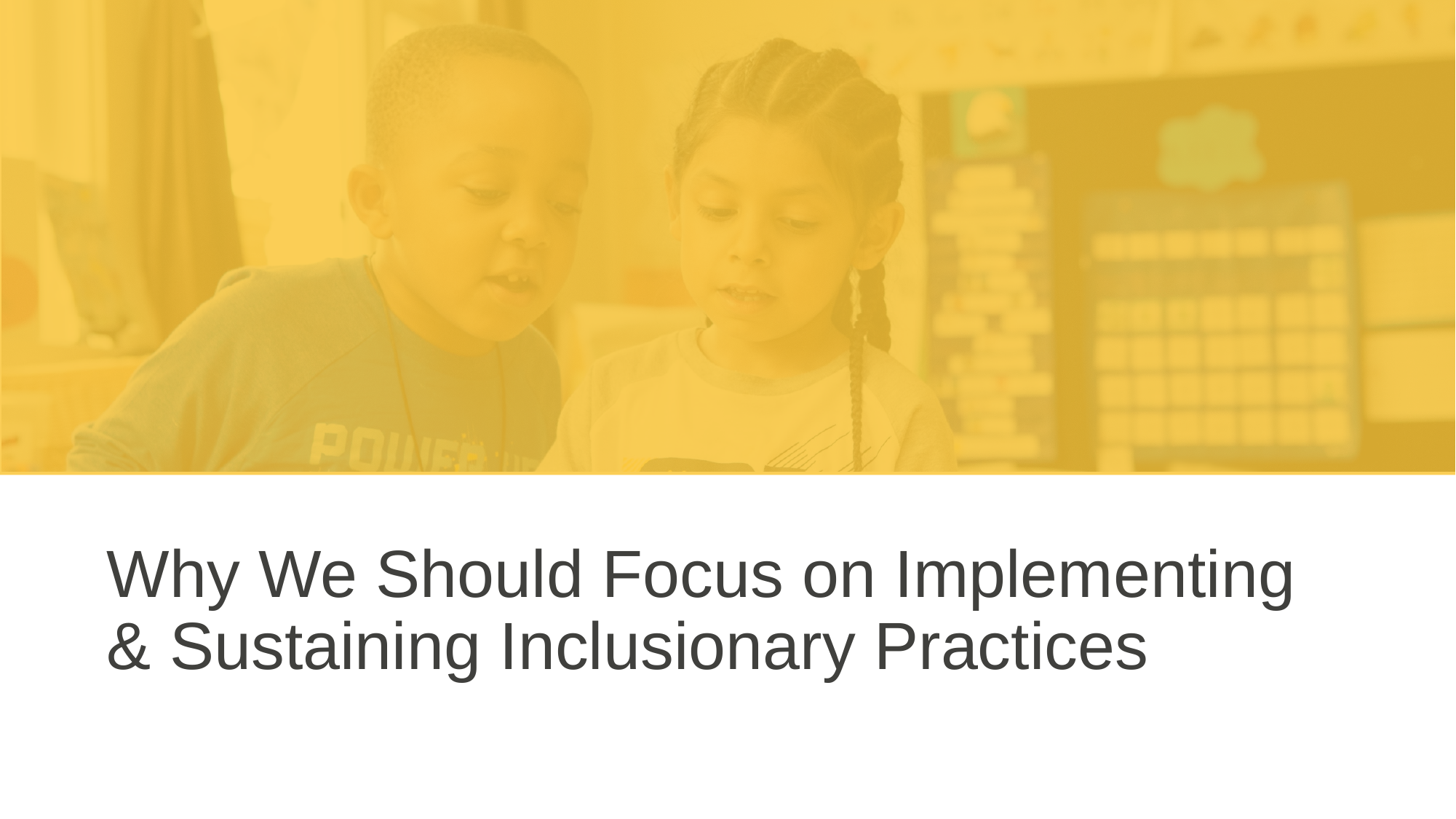

# Why We Should Focus on Implementing & Sustaining Inclusionary Practices